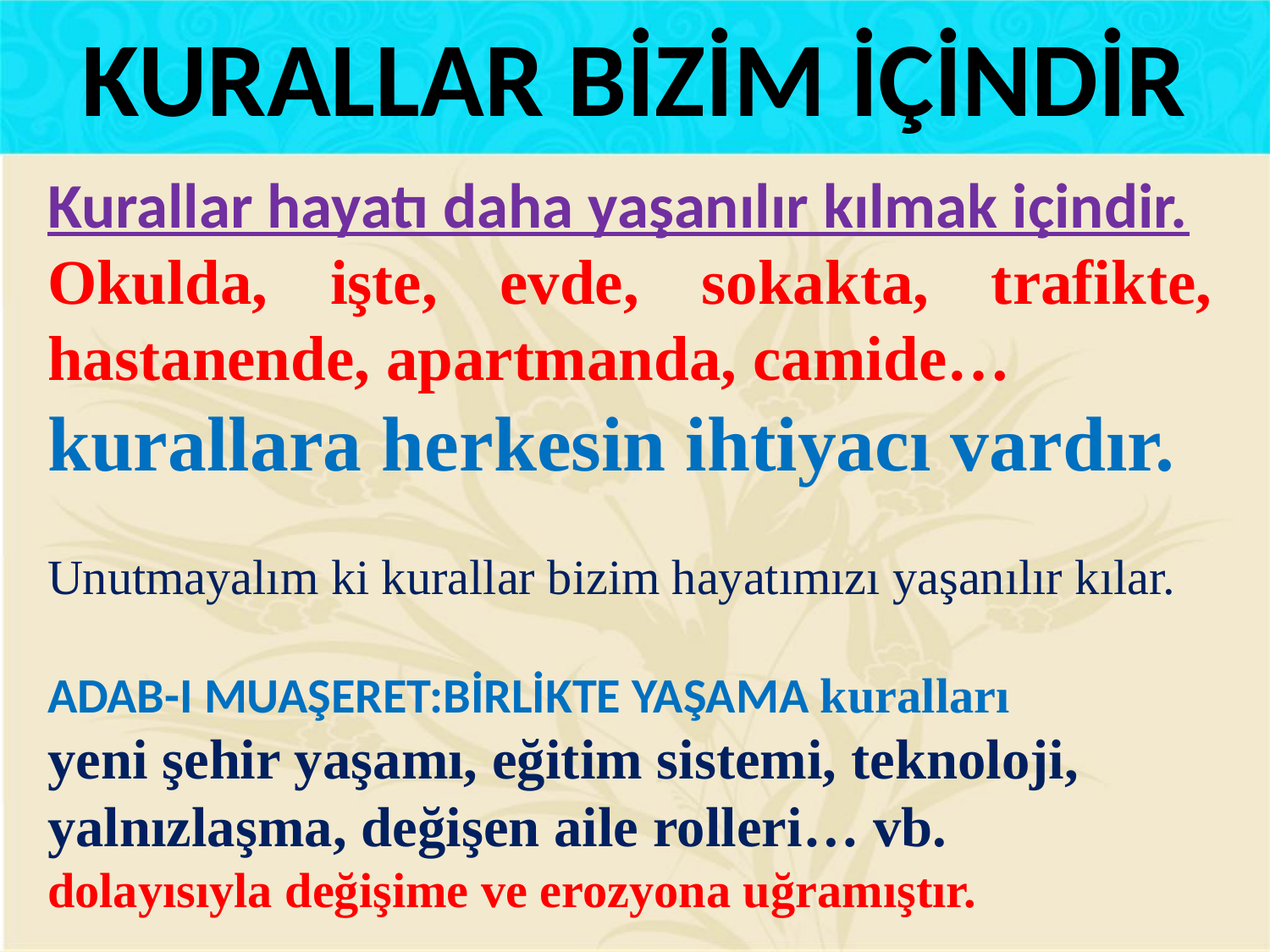

KURALLAR BİZİM İÇİNDİR
Kurallar hayatı daha yaşanılır kılmak içindir.
Okulda, işte, evde, sokakta, trafikte, hastanende, apartmanda, camide…
kurallara herkesin ihtiyacı vardır.

Unutmayalım ki kurallar bizim hayatımızı yaşanılır kılar.

ADAB-I MUAŞERET:BİRLİKTE YAŞAMA kuralları
yeni şehir yaşamı, eğitim sistemi, teknoloji, yalnızlaşma, değişen aile rolleri… vb.
dolayısıyla değişime ve erozyona uğramıştır.